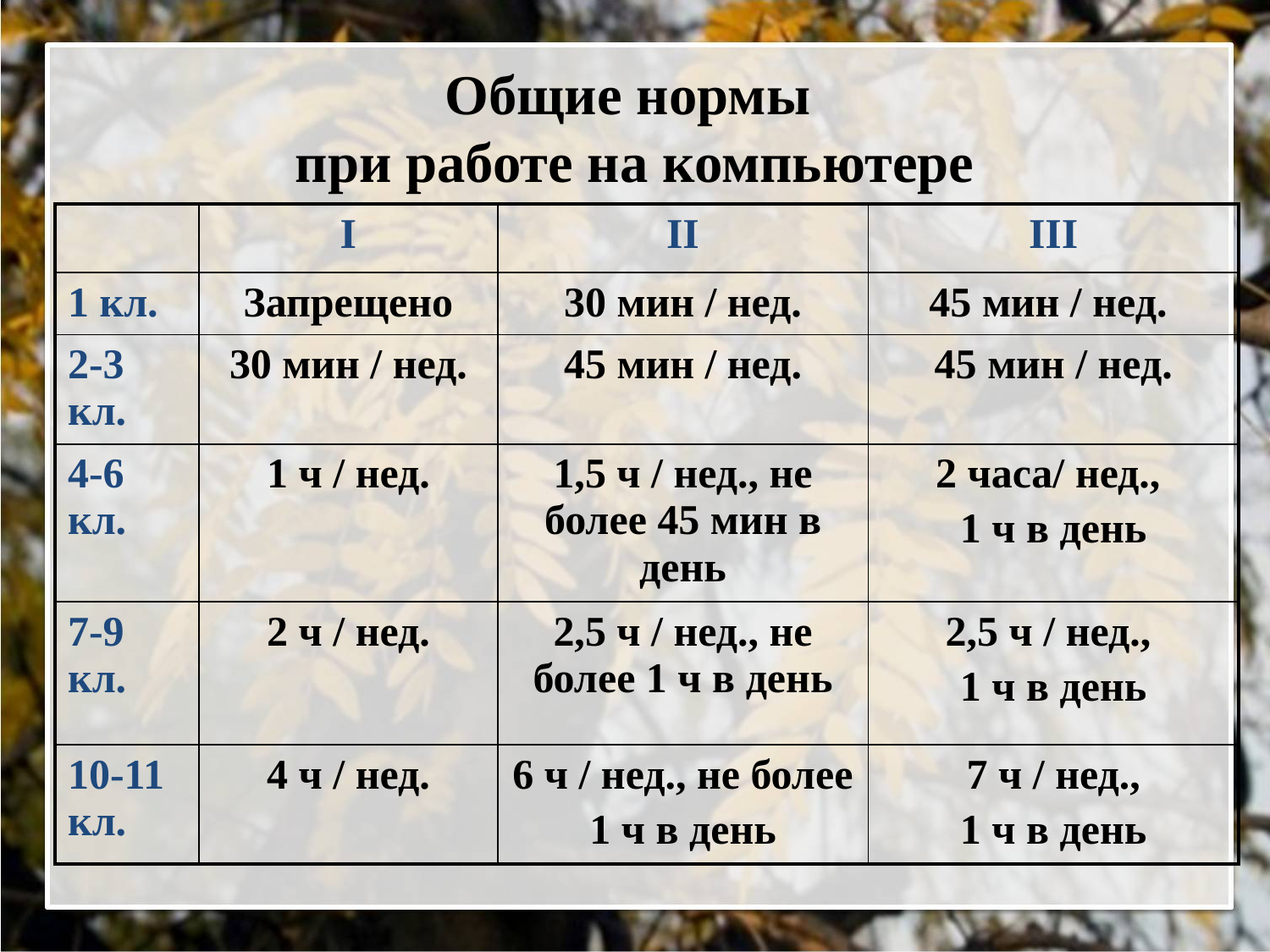

# Общие нормы при работе на компьютере
|  | I | II | III |
| --- | --- | --- | --- |
| 1 кл. | Запрещено | 30 мин / нед. | 45 мин / нед. |
| 2-3 кл. | 30 мин / нед. | 45 мин / нед. | 45 мин / нед. |
| 4-6 кл. | 1 ч / нед. | 1,5 ч / нед., не более 45 мин в день | 2 часа/ нед., 1 ч в день |
| 7-9 кл. | 2 ч / нед. | 2,5 ч / нед., не более 1 ч в день | 2,5 ч / нед., 1 ч в день |
| 10-11 кл. | 4 ч / нед. | 6 ч / нед., не более 1 ч в день | 7 ч / нед., 1 ч в день |